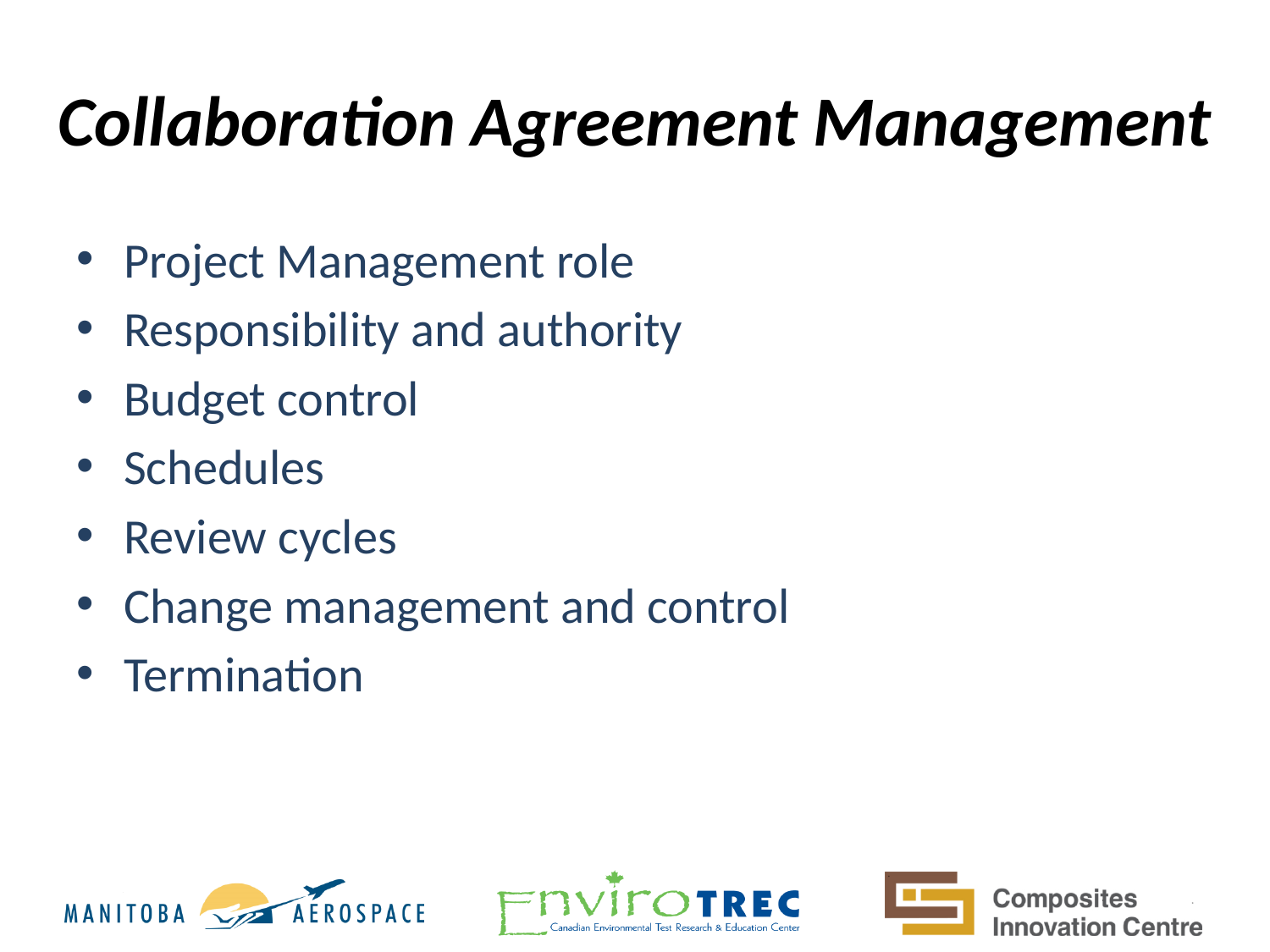

# Collaboration Agreement Management
Project Management role
Responsibility and authority
Budget control
Schedules
Review cycles
Change management and control
Termination